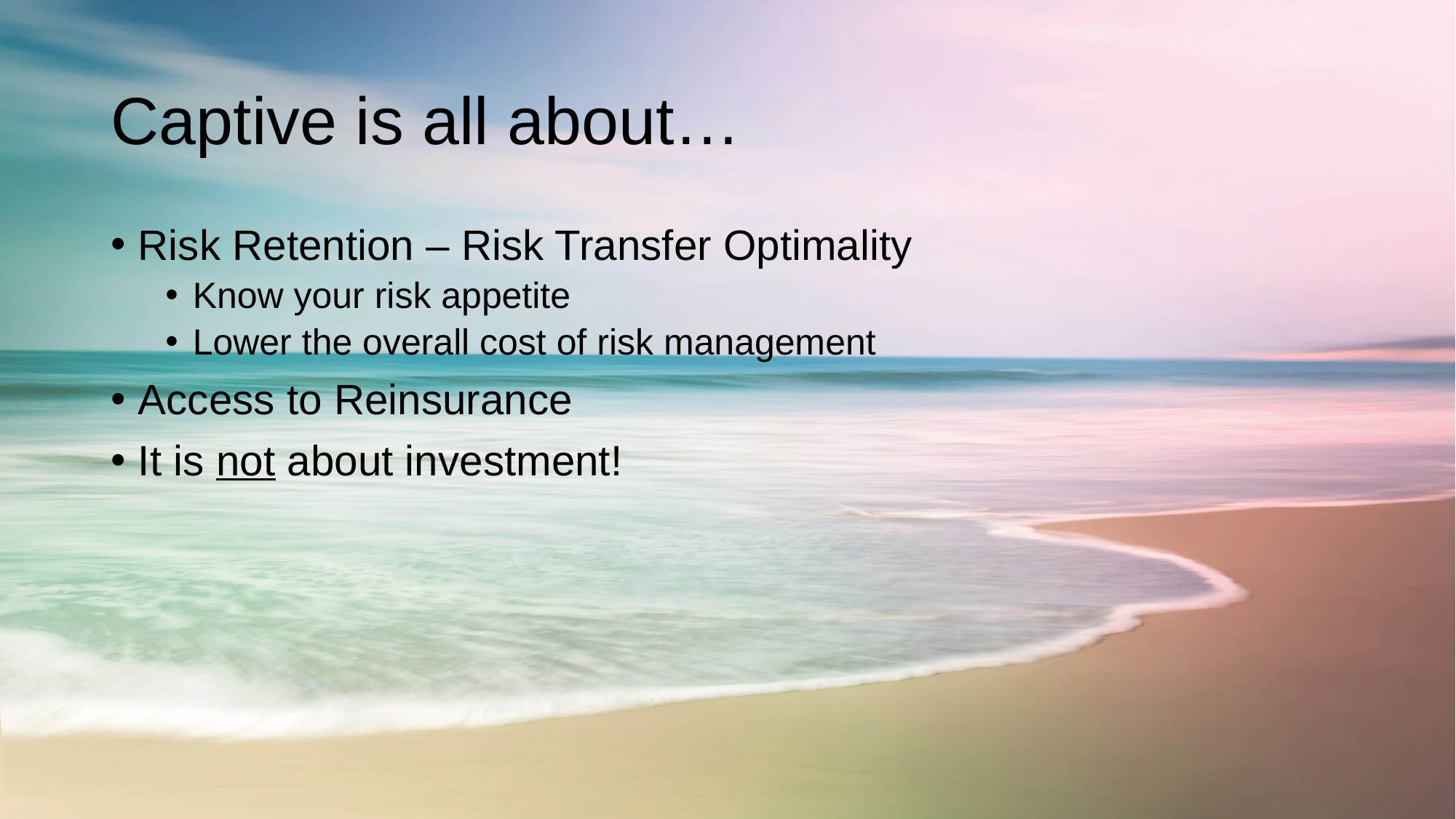

# Captive is all about…
Risk Retention – Risk Transfer Optimality
Know your risk appetite
Lower the overall cost of risk management
Access to Reinsurance
It is not about investment!